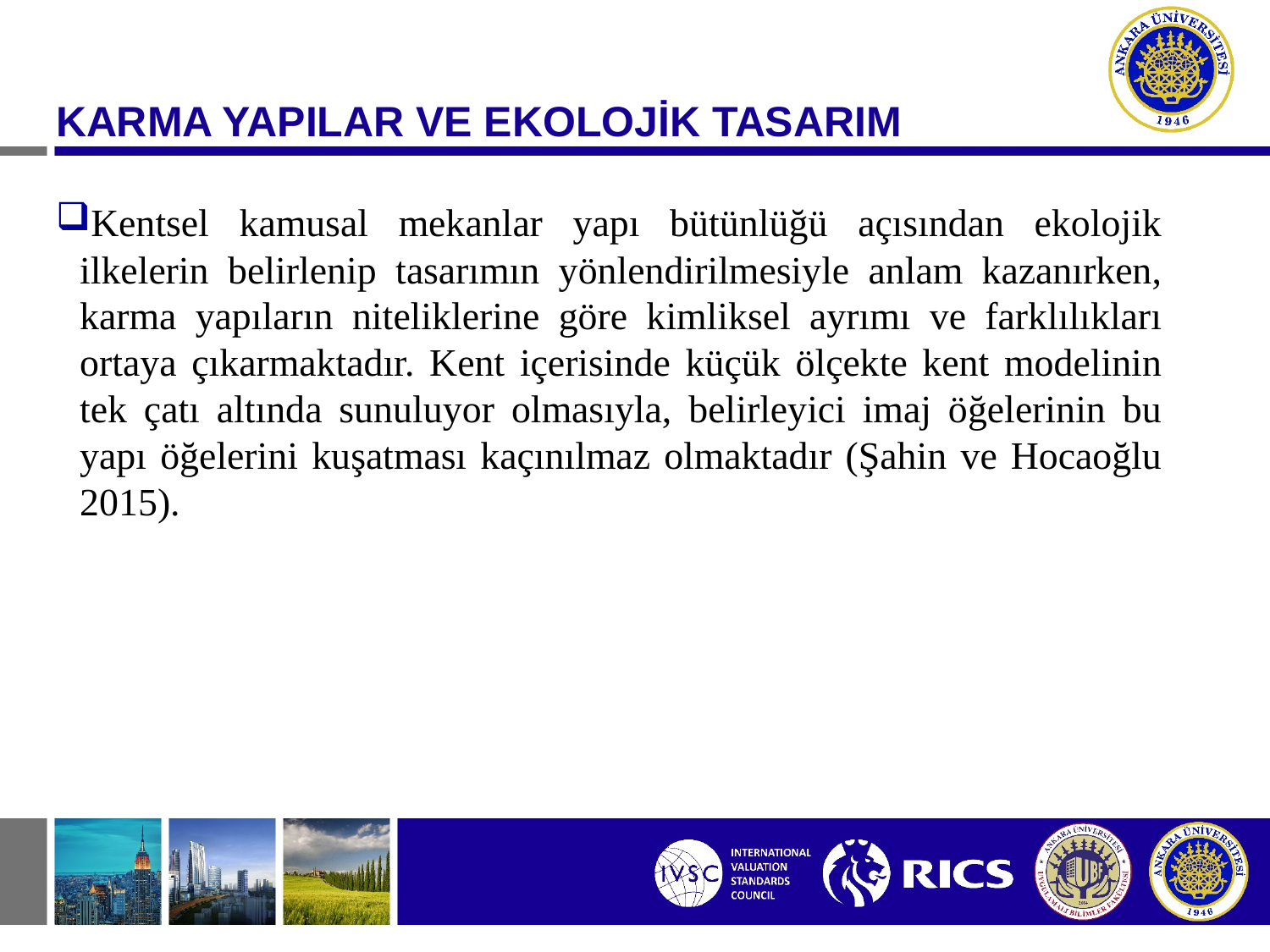

#
KARMA YAPILAR VE EKOLOJİK TASARIM
Kentsel kamusal mekanlar yapı bütünlüğü açısından ekolojik ilkelerin belirlenip tasarımın yönlendirilmesiyle anlam kazanırken, karma yapıların niteliklerine göre kimliksel ayrımı ve farklılıkları ortaya çıkarmaktadır. Kent içerisinde küçük ölçekte kent modelinin tek çatı altında sunuluyor olmasıyla, belirleyici imaj öğelerinin bu yapı öğelerini kuşatması kaçınılmaz olmaktadır (Şahin ve Hocaoğlu 2015).